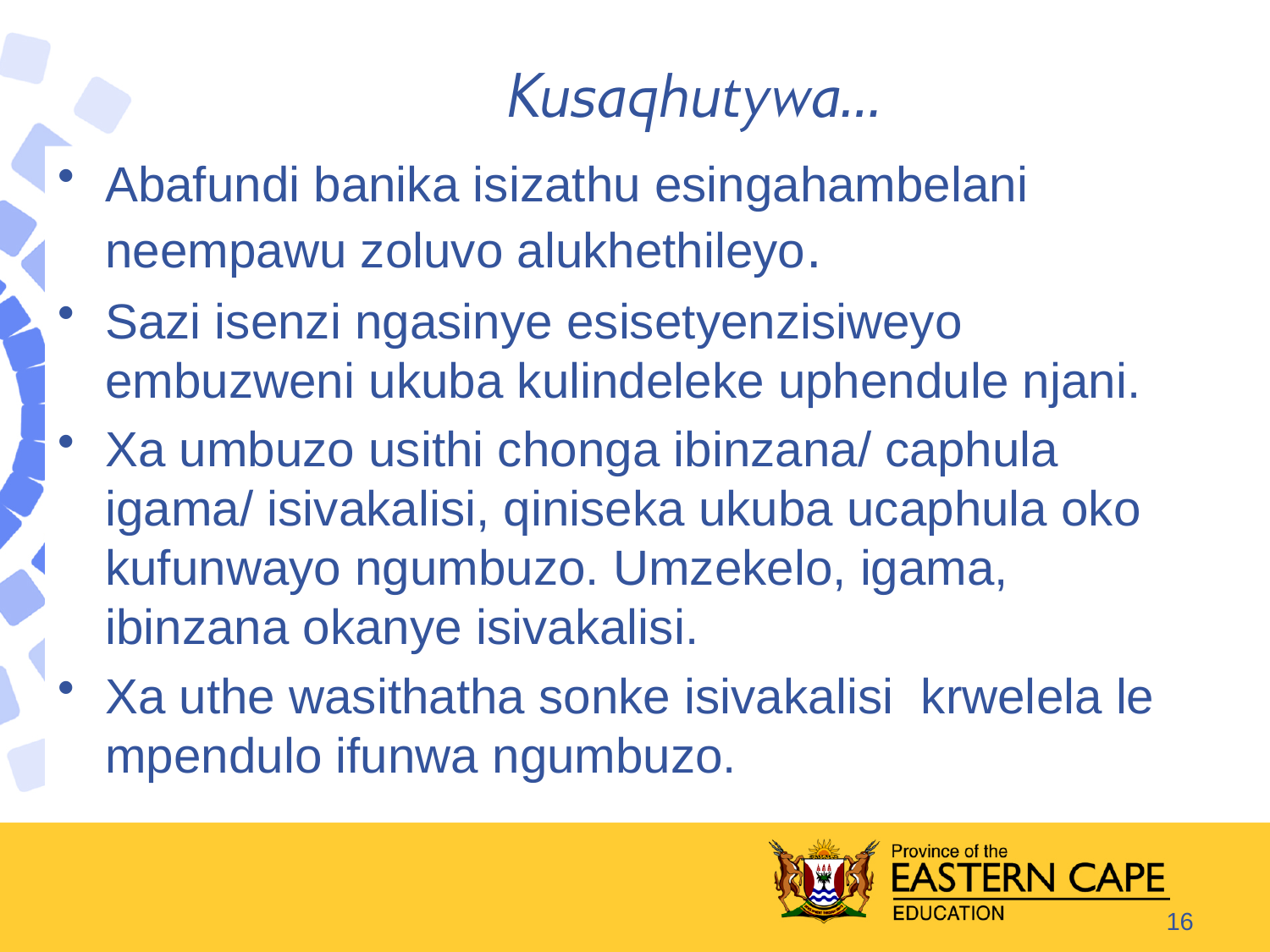

# Kusaqhutywa…
Abafundi banika isizathu esingahambelani neempawu zoluvo alukhethileyo.
Sazi isenzi ngasinye esisetyenzisiweyo embuzweni ukuba kulindeleke uphendule njani.
Xa umbuzo usithi chonga ibinzana/ caphula igama/ isivakalisi, qiniseka ukuba ucaphula oko kufunwayo ngumbuzo. Umzekelo, igama, ibinzana okanye isivakalisi.
Xa uthe wasithatha sonke isivakalisi  krwelela le mpendulo ifunwa ngumbuzo.

16